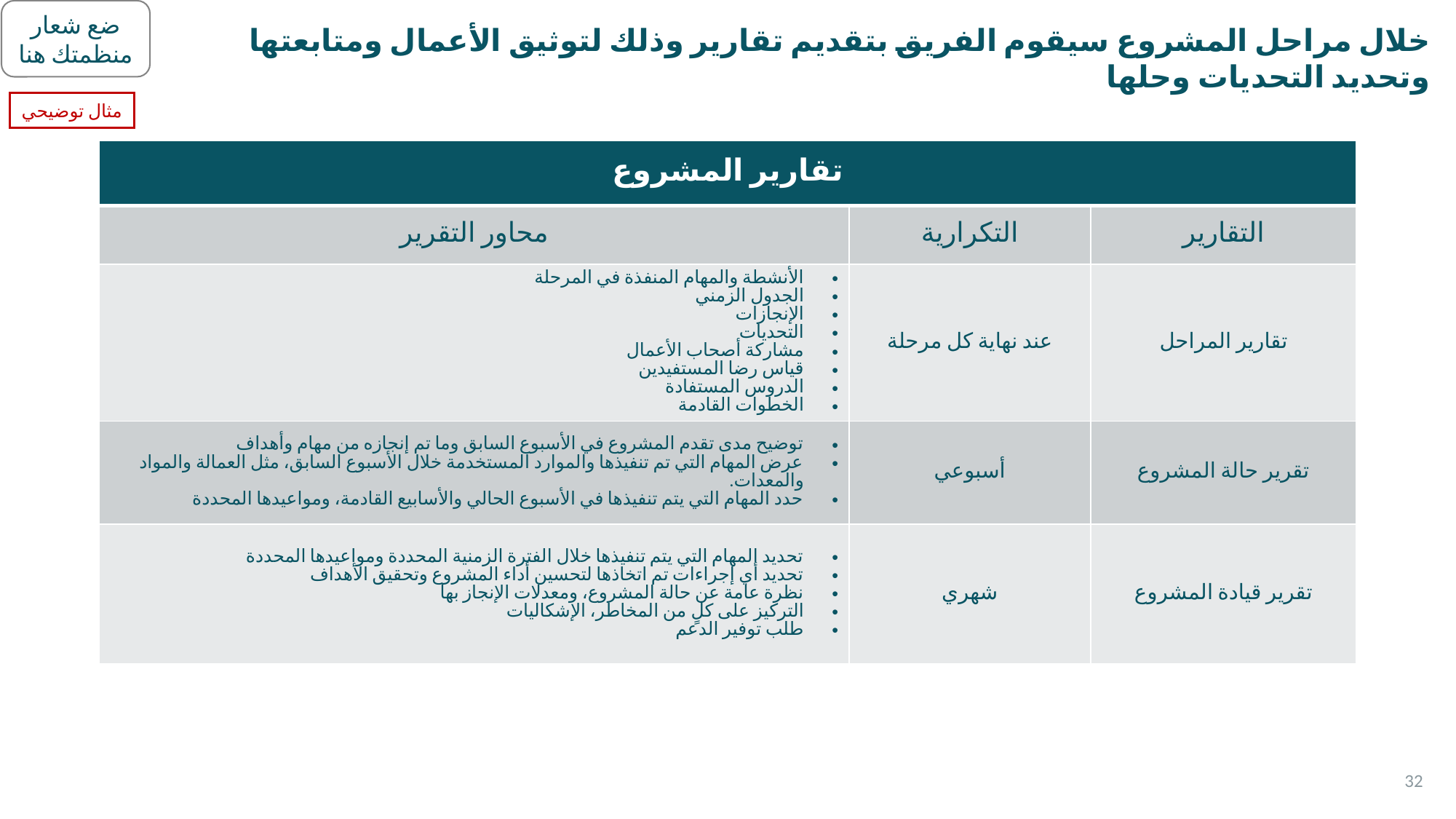

خلال مراحل المشروع سيقوم الفريق بتقديم تقارير وذلك لتوثيق الأعمال ومتابعتها وتحديد التحديات وحلها
مثال توضيحي
| تقارير المشروع |  |  |
| --- | --- | --- |
| محاور التقرير | التكرارية | التقارير |
| الأنشطة والمهام المنفذة في المرحلة الجدول الزمني الإنجازات التحديات مشاركة أصحاب الأعمال قياس رضا المستفيدين الدروس المستفادة الخطوات القادمة | عند نهاية كل مرحلة | تقارير المراحل |
| توضيح مدى تقدم المشروع في الأسبوع السابق وما تم إنجازه من مهام وأهداف عرض المهام التي تم تنفيذها والموارد المستخدمة خلال الأسبوع السابق، مثل العمالة والمواد والمعدات. حدد المهام التي يتم تنفيذها في الأسبوع الحالي والأسابيع القادمة، ومواعيدها المحددة | أسبوعي | تقرير حالة المشروع |
| تحديد المهام التي يتم تنفيذها خلال الفترة الزمنية المحددة ومواعيدها المحددة تحديد أي إجراءات تم اتخاذها لتحسين أداء المشروع وتحقيق الأهداف نظرة عامة عن حالة المشروع، ومعدلات الإنجاز بها التركيز على كلٍ من المخاطر، الإشكاليات طلب توفير الدعم | شهري | تقرير قيادة المشروع |
32